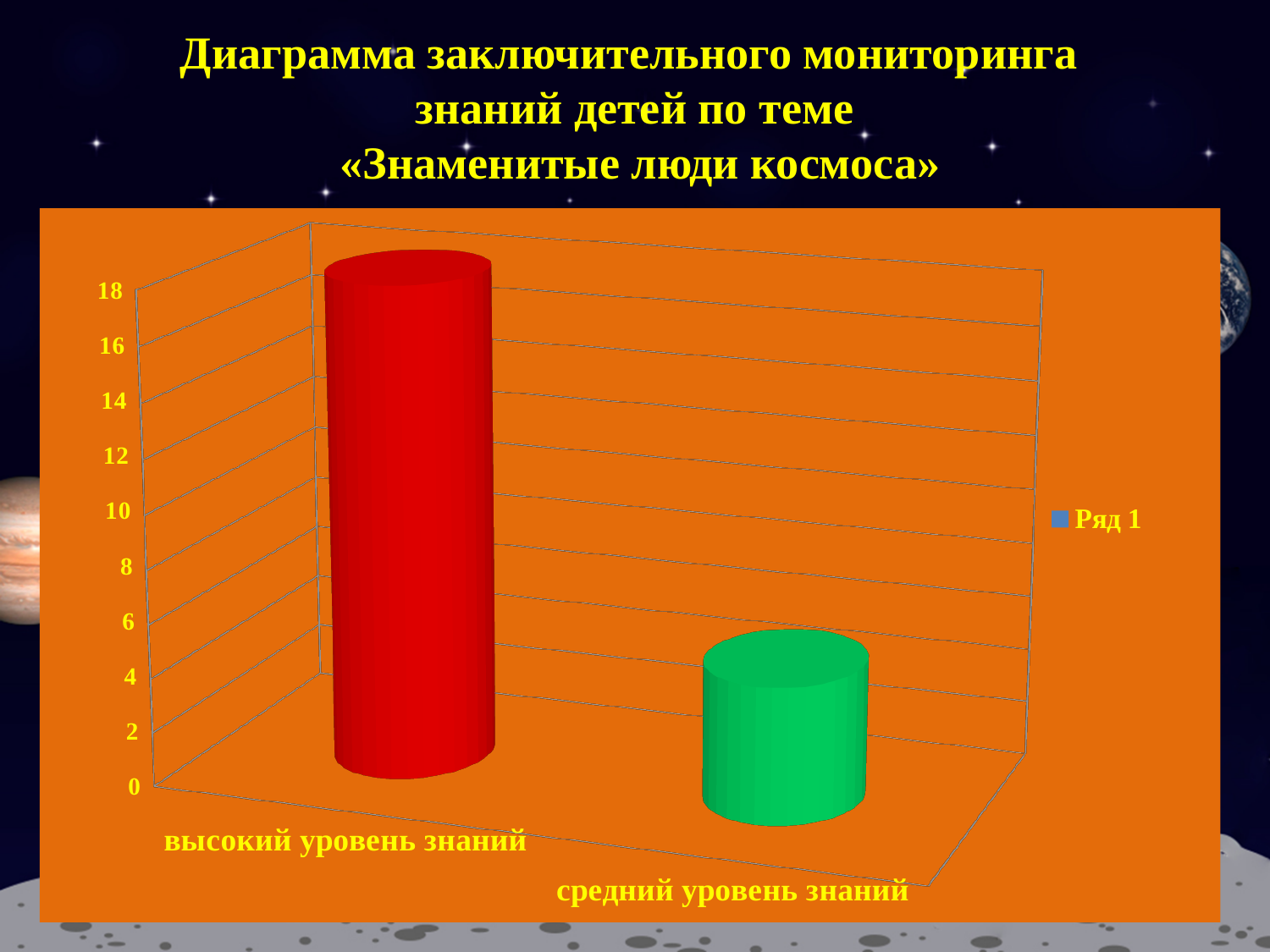

# Диаграмма заключительного мониторинга знаний детей по теме «Знаменитые люди космоса»

[unsupported chart]